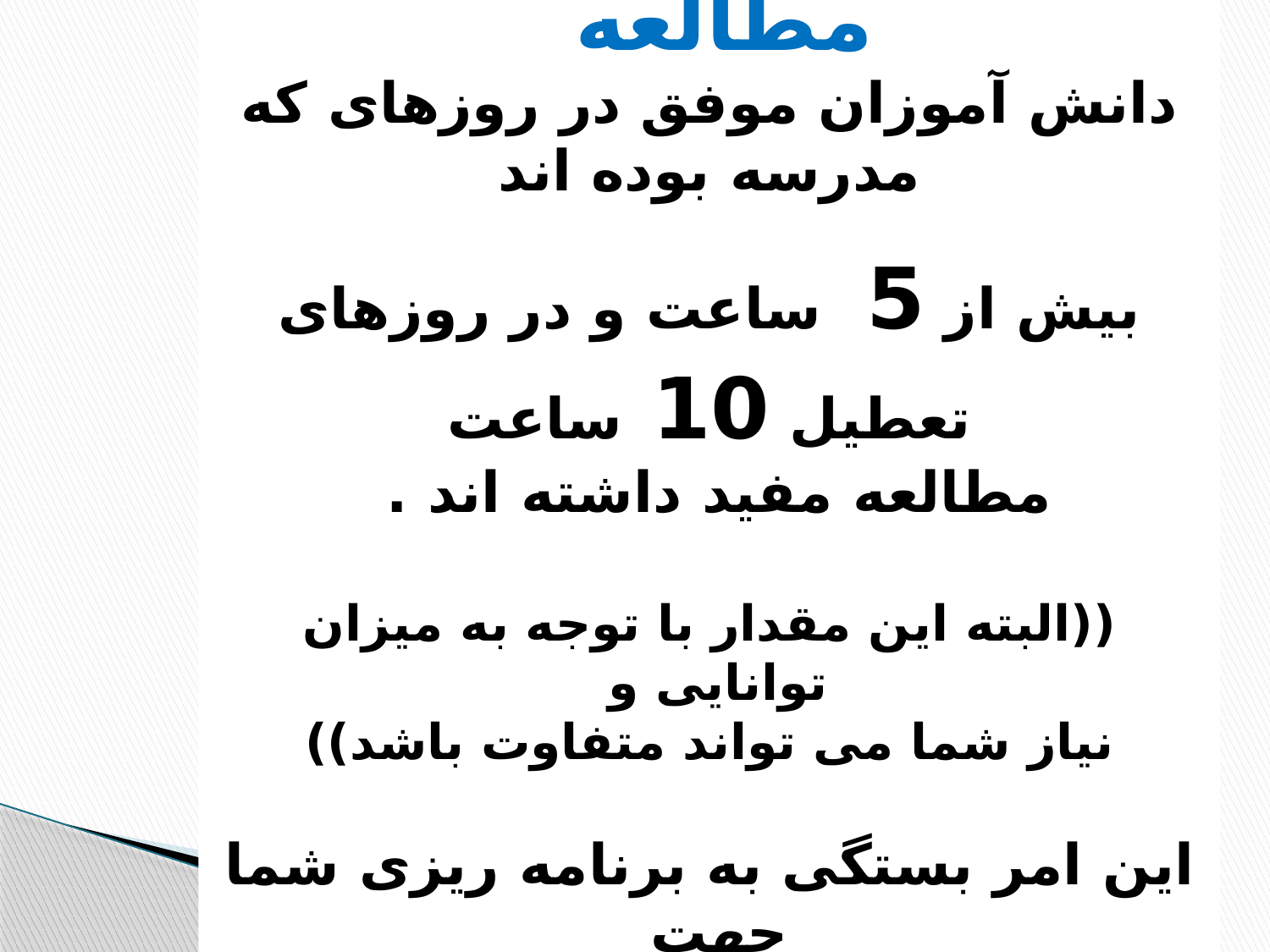

#
9- در نظر گرفتن زمان مطالعه
دانش آموزان موفق در روزهای که مدرسه بوده اند
بیش از 5 ساعت و در روزهای تعطیل 10 ساعت
مطالعه مفید داشته اند .

((البته این مقدار با توجه به میزان توانایی و
نیاز شما می تواند متفاوت باشد))

این امر بستگی به برنامه ریزی شما جهت
مطالعه دارد .